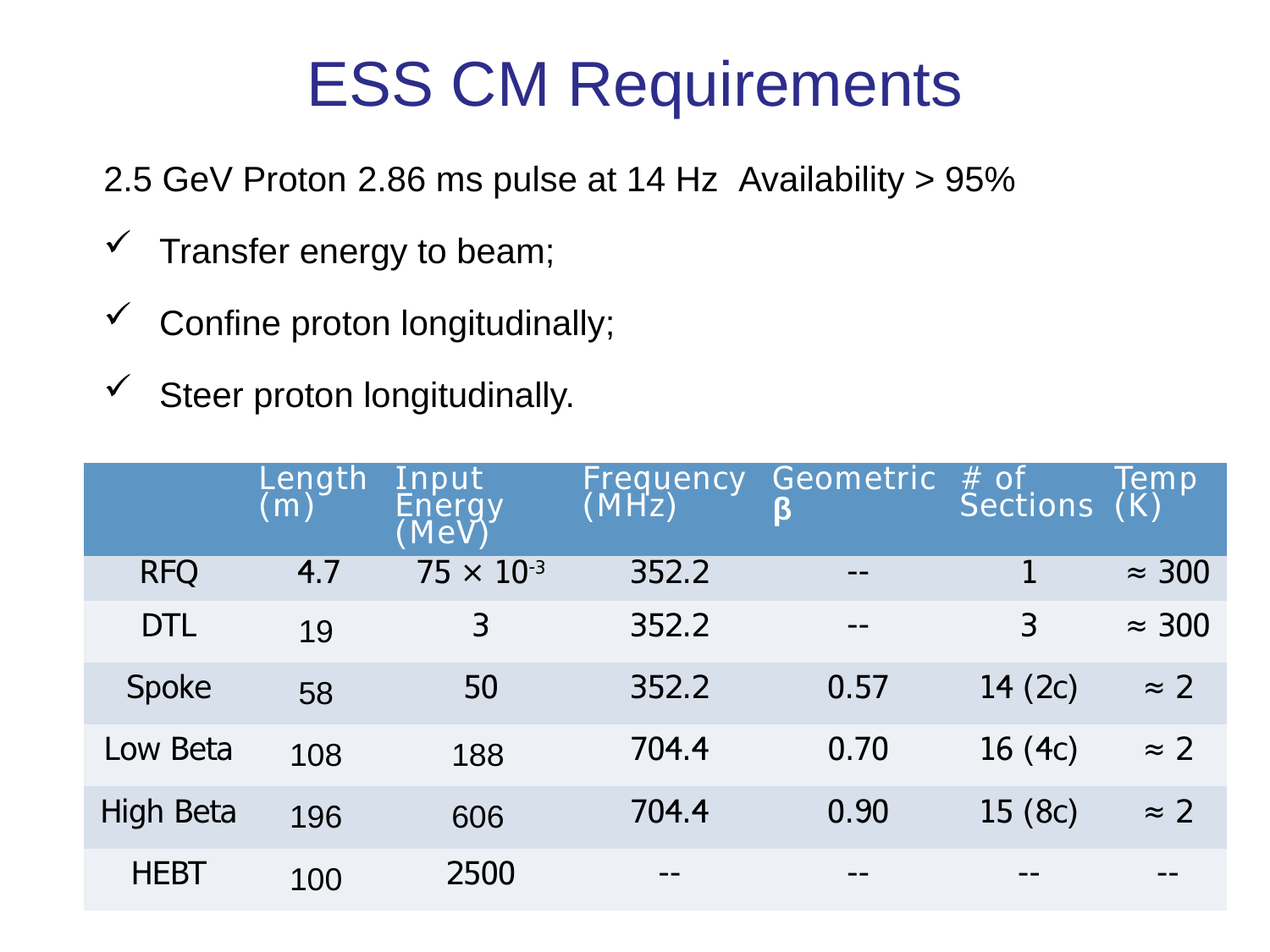

# ESS CM Requirements
2.5 GeV Proton	2.86 ms pulse at 14 Hz	Availability > 95%
Transfer energy to beam;
Confine proton longitudinally;
Steer proton longitudinally.

|  | Length (m) | Input Energy (MeV) | Frequency (MHz) | Geometric β | # of Sections | Temp (K) |
| --- | --- | --- | --- | --- | --- | --- |
| RFQ | 4.7 | 75 × 10-3 | 352.2 | -- | 1 | ≈ 300 |
| DTL | 19 | 3 | 352.2 | -- | 3 | ≈ 300 |
| Spoke | 58 | 50 | 352.2 | 0.57 | 14 (2c) | ≈ 2 |
| Low Beta | 108 | 188 | 704.4 | 0.70 | 16 (4c) | ≈ 2 |
| High Beta | 196 | 606 | 704.4 | 0.90 | 15 (8c) | ≈ 2 |
| HEBT | 100 | 2500 | -- | -- | -- | -- |